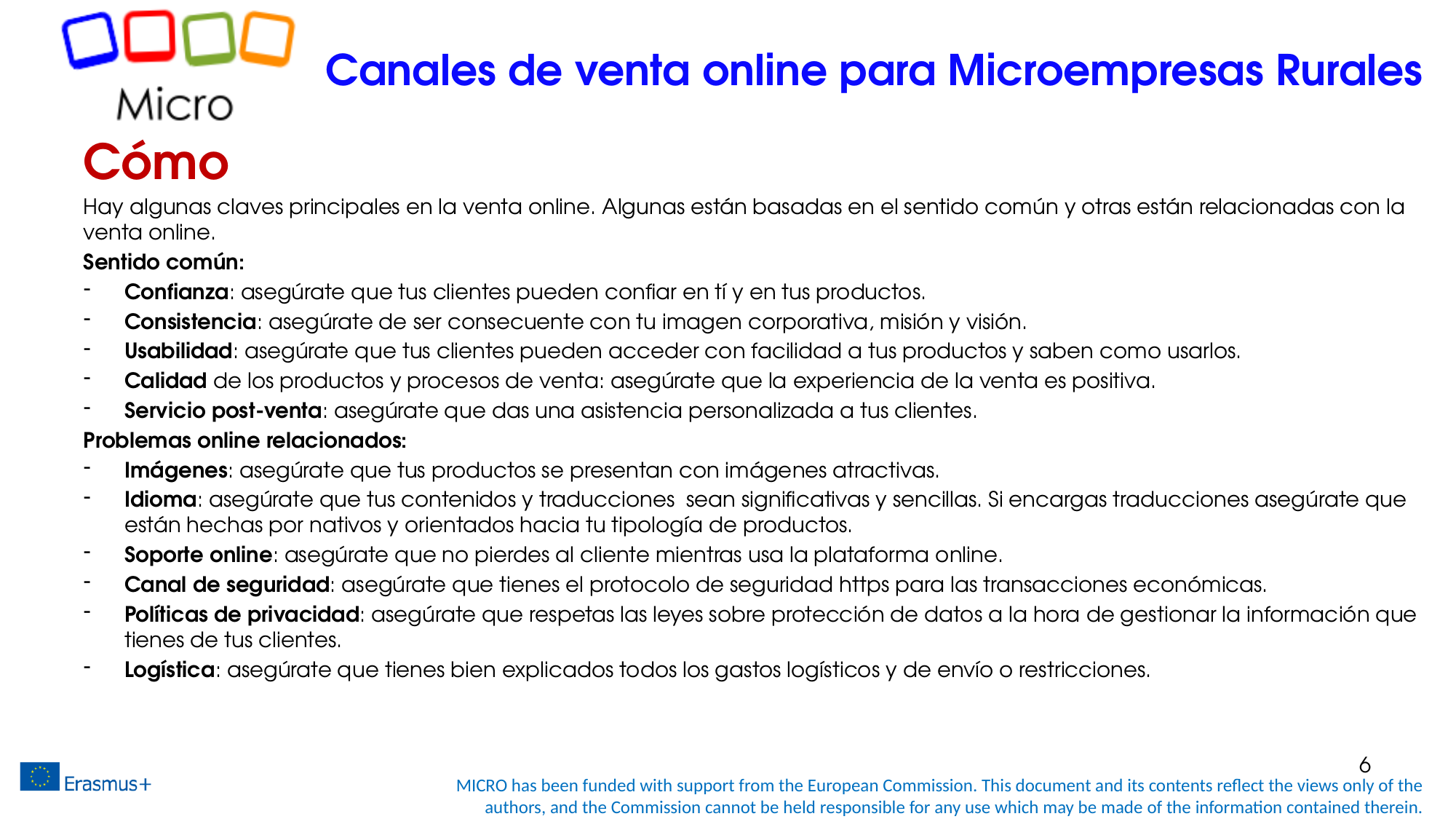

# Canales de venta online para Microempresas Rurales
Cómo
Hay algunas claves principales en la venta online. Algunas están basadas en el sentido común y otras están relacionadas con la venta online.
Sentido común:
Confianza: asegúrate que tus clientes pueden confiar en tí y en tus productos.
Consistencia: asegúrate de ser consecuente con tu imagen corporativa, misión y visión.
Usabilidad: asegúrate que tus clientes pueden acceder con facilidad a tus productos y saben como usarlos.
Calidad de los productos y procesos de venta: asegúrate que la experiencia de la venta es positiva.
Servicio post-venta: asegúrate que das una asistencia personalizada a tus clientes.
Problemas online relacionados:
Imágenes: asegúrate que tus productos se presentan con imágenes atractivas.
Idioma: asegúrate que tus contenidos y traducciones  sean significativas y sencillas. Si encargas traducciones asegúrate que están hechas por nativos y orientados hacia tu tipología de productos.
Soporte online: asegúrate que no pierdes al cliente mientras usa la plataforma online.
Canal de seguridad: asegúrate que tienes el protocolo de seguridad https para las transacciones económicas.
Políticas de privacidad: asegúrate que respetas las leyes sobre protección de datos a la hora de gestionar la información que tienes de tus clientes.
Logística: asegúrate que tienes bien explicados todos los gastos logísticos y de envío o restricciones.
6